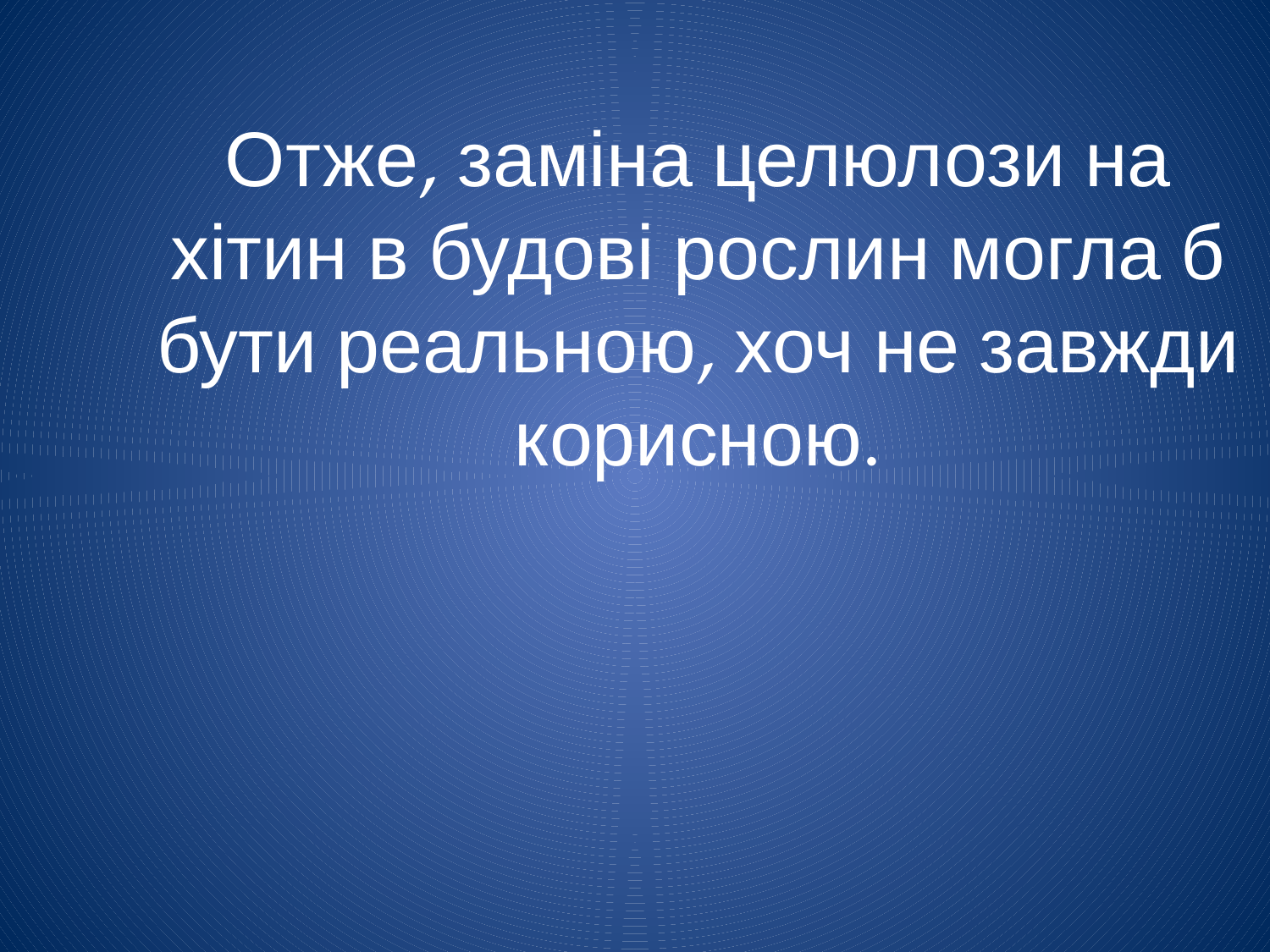

# Отже, заміна целюлози на хітин в будові рослин могла б бути реальною, хоч не завжди корисною.